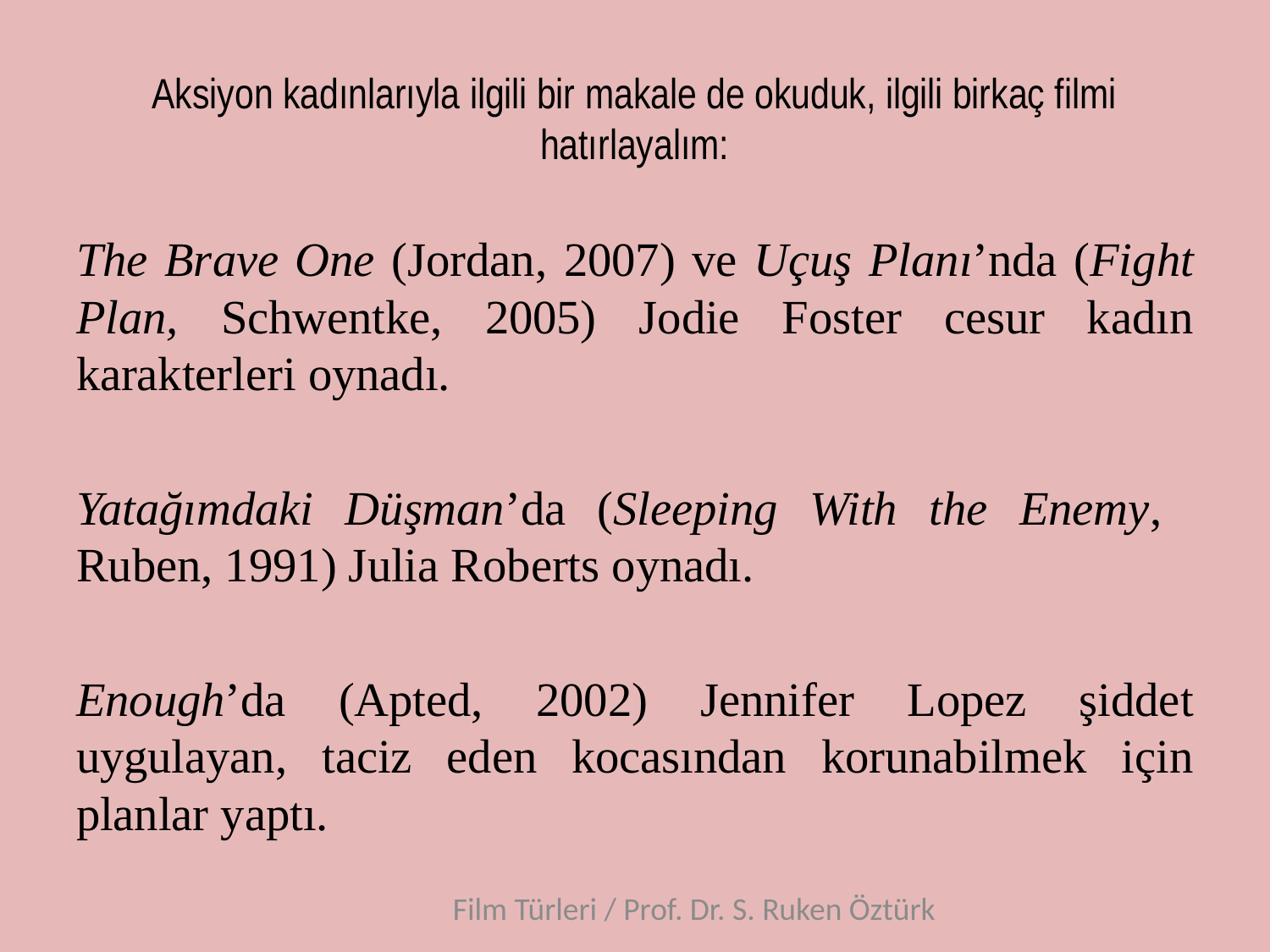

# Aksiyon kadınlarıyla ilgili bir makale de okuduk, ilgili birkaç filmi hatırlayalım:
The Brave One (Jordan, 2007) ve Uçuş Planı’nda (Fight Plan, Schwentke, 2005) Jodie Foster cesur kadın karakterleri oynadı.

Yatağımdaki Düşman’da (Sleeping With the Enemy,  Ruben, 1991) Julia Roberts oynadı.

Enough’da (Apted, 2002) Jennifer Lopez şiddet uygulayan, taciz eden kocasından korunabilmek için planlar yaptı.
Film Türleri / Prof. Dr. S. Ruken Öztürk